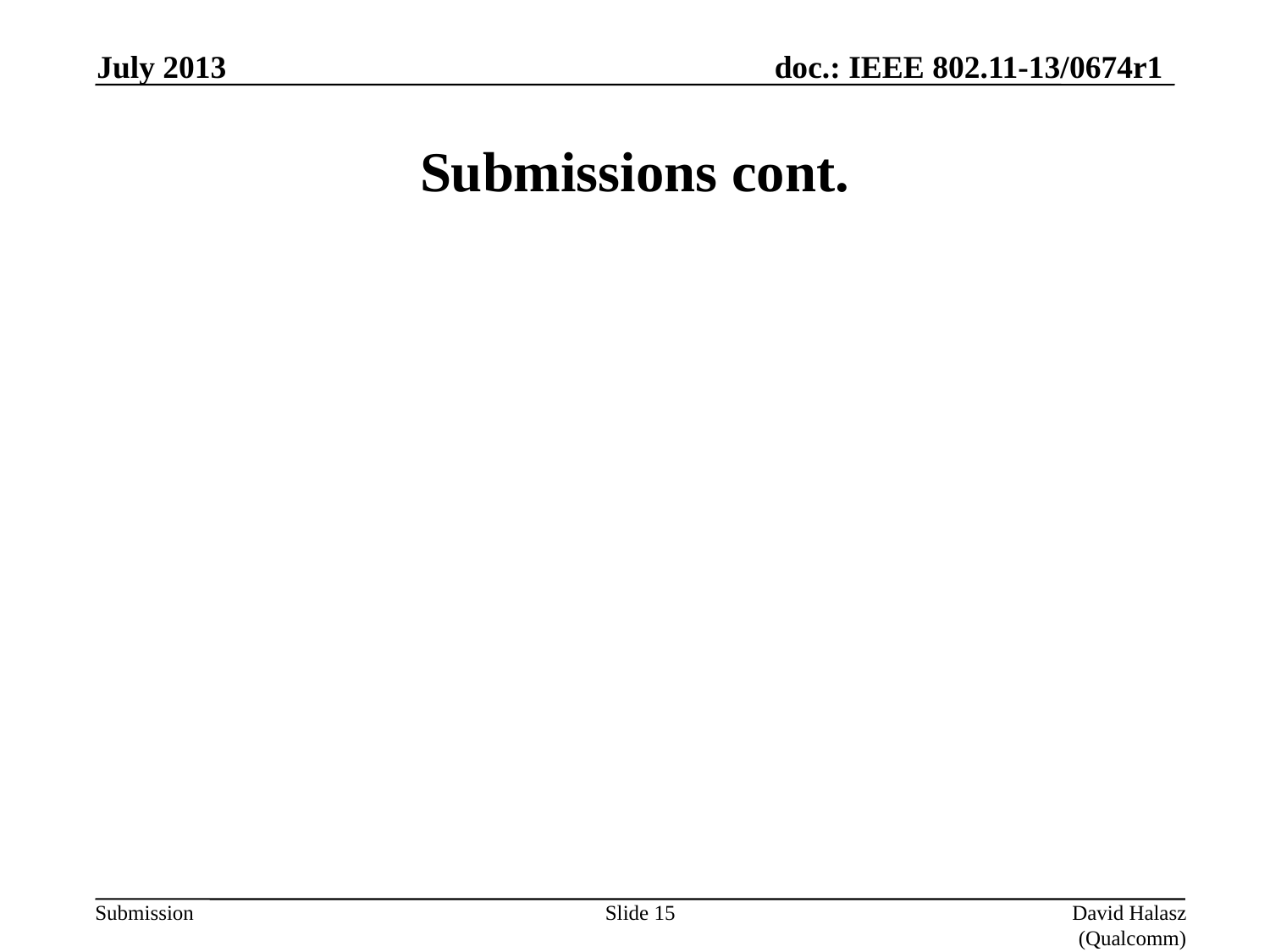

July 2013
# Submissions cont.

Slide 15
David Halasz (Qualcomm)